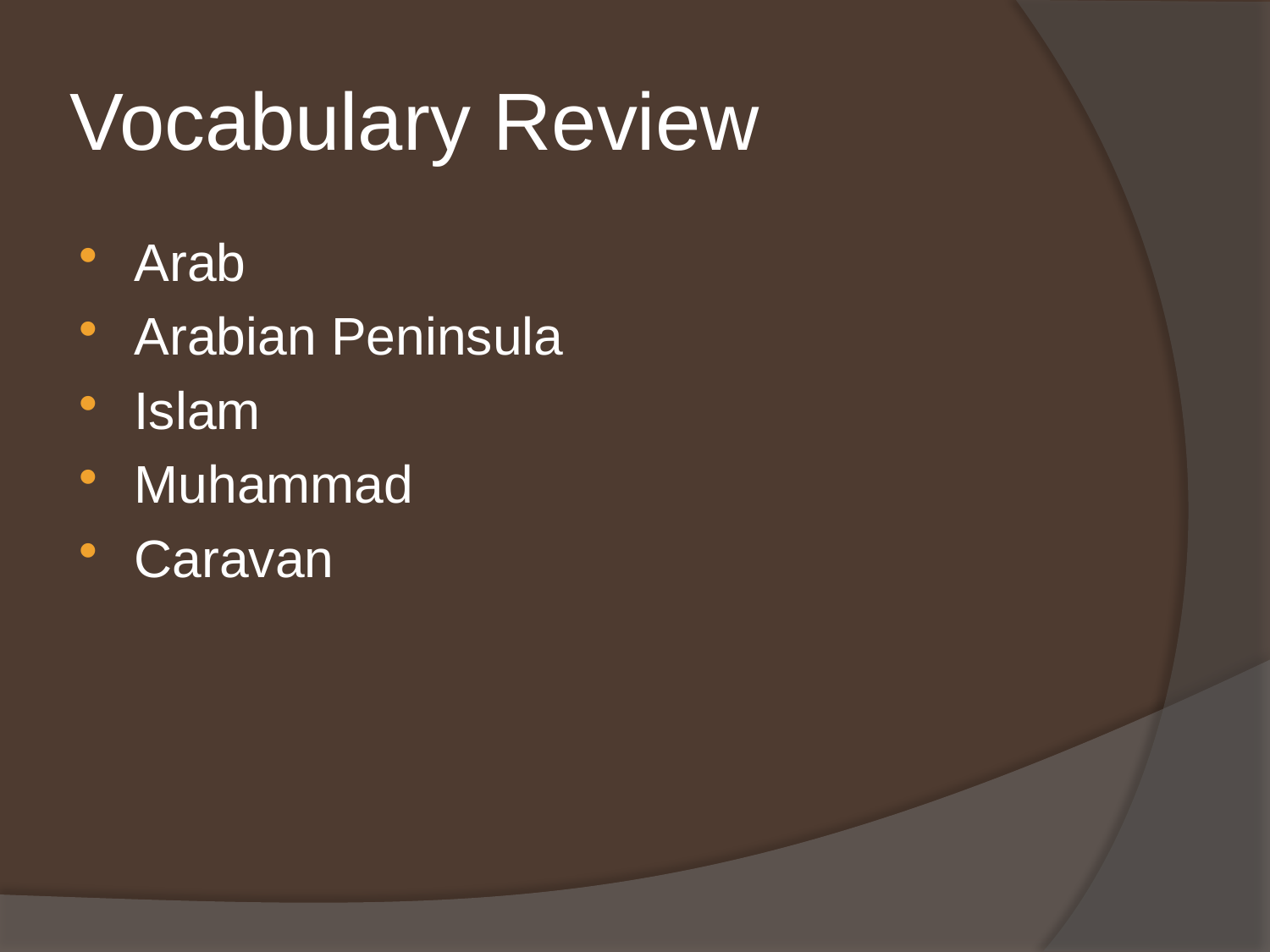

# Vocabulary Review
Arab
Arabian Peninsula
Islam
Muhammad
Caravan